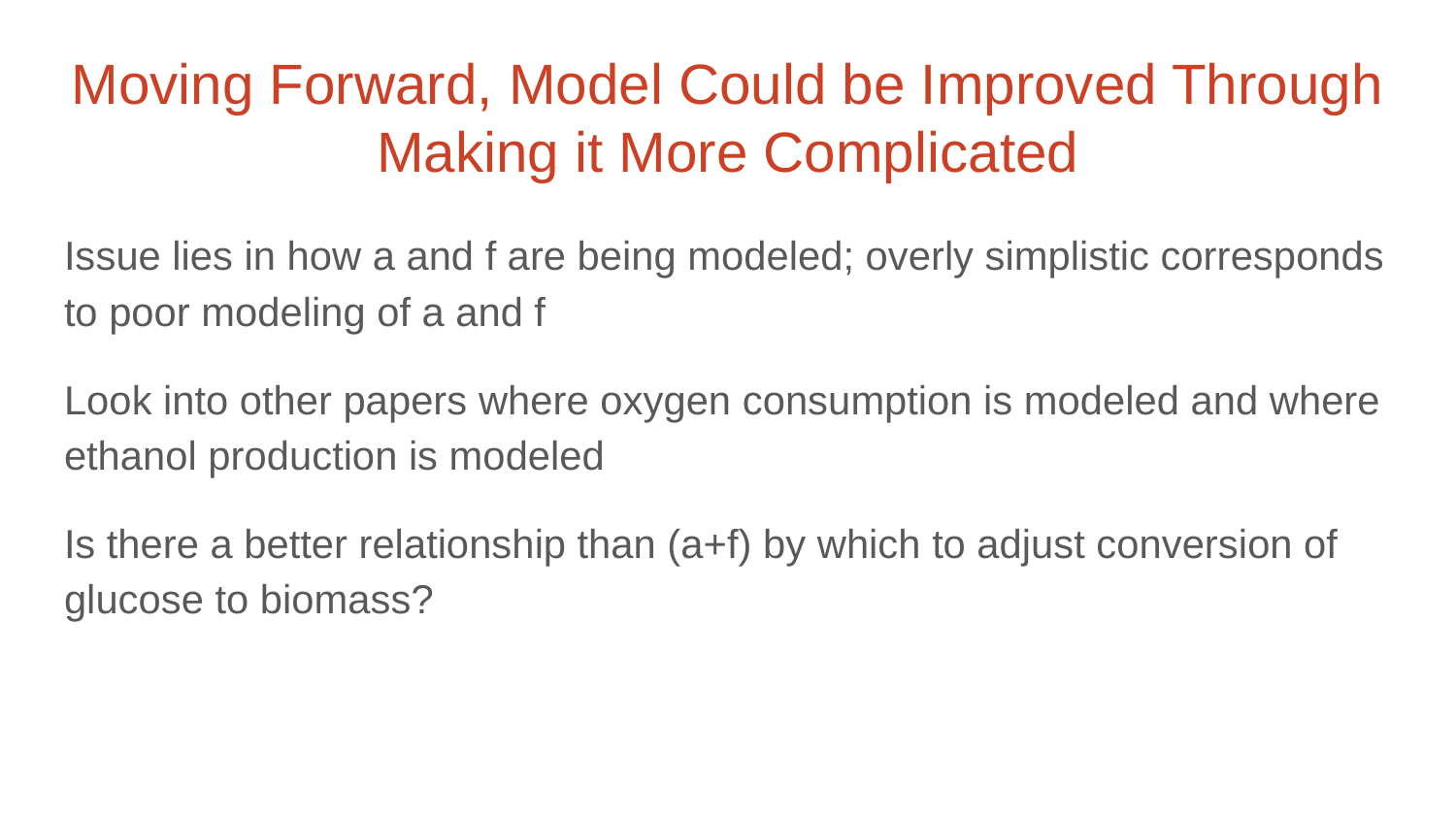

# Moving Forward, Model Could be Improved Through Making it More Complicated
Issue lies in how a and f are being modeled; overly simplistic corresponds to poor modeling of a and f
Look into other papers where oxygen consumption is modeled and where ethanol production is modeled
Is there a better relationship than (a+f) by which to adjust conversion of glucose to biomass?